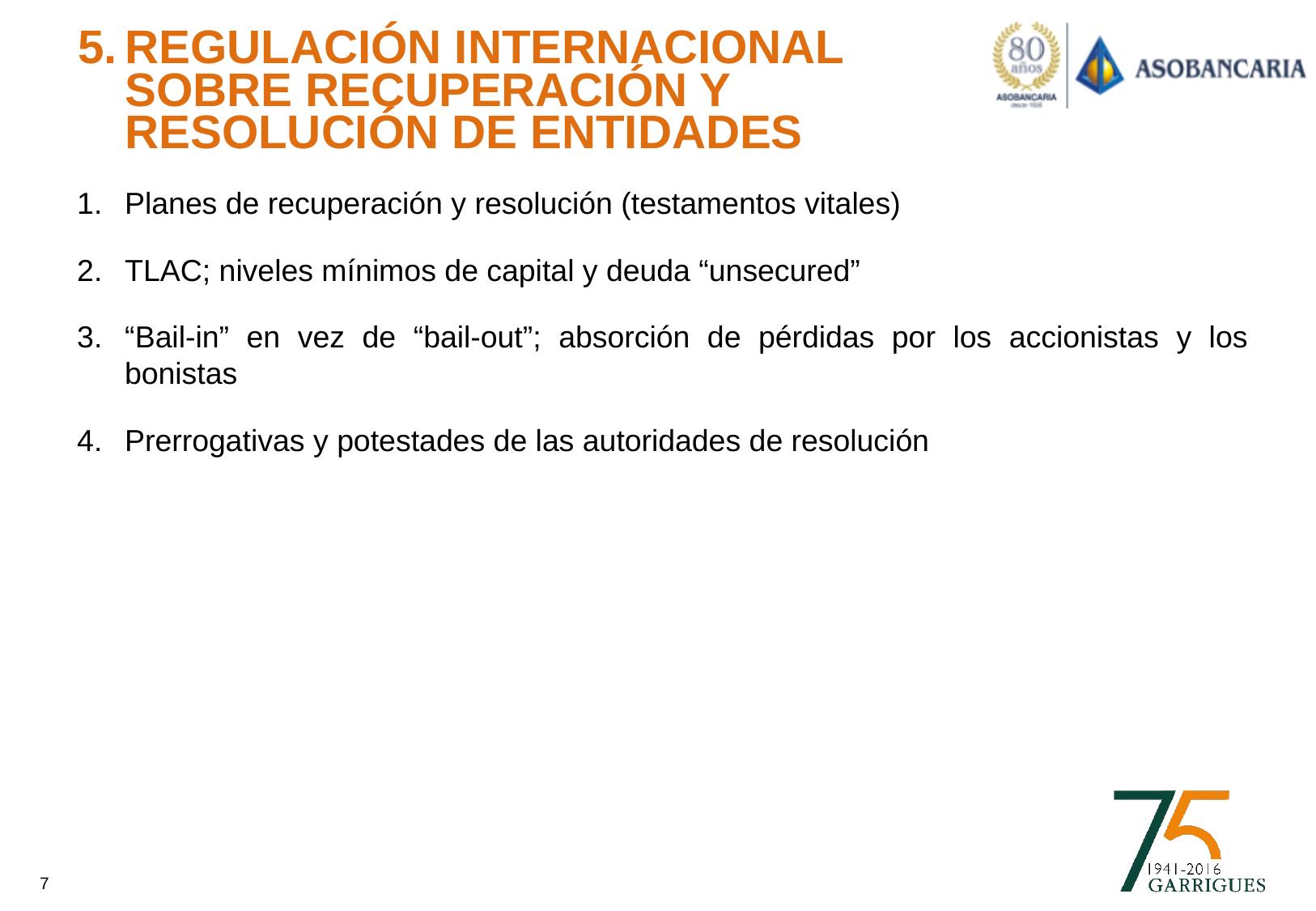

# 5.	Regulación internacional sobre recuperación y resolución de entidades
Planes de recuperación y resolución (testamentos vitales)
TLAC; niveles mínimos de capital y deuda “unsecured”
“Bail-in” en vez de “bail-out”; absorción de pérdidas por los accionistas y los bonistas
Prerrogativas y potestades de las autoridades de resolución